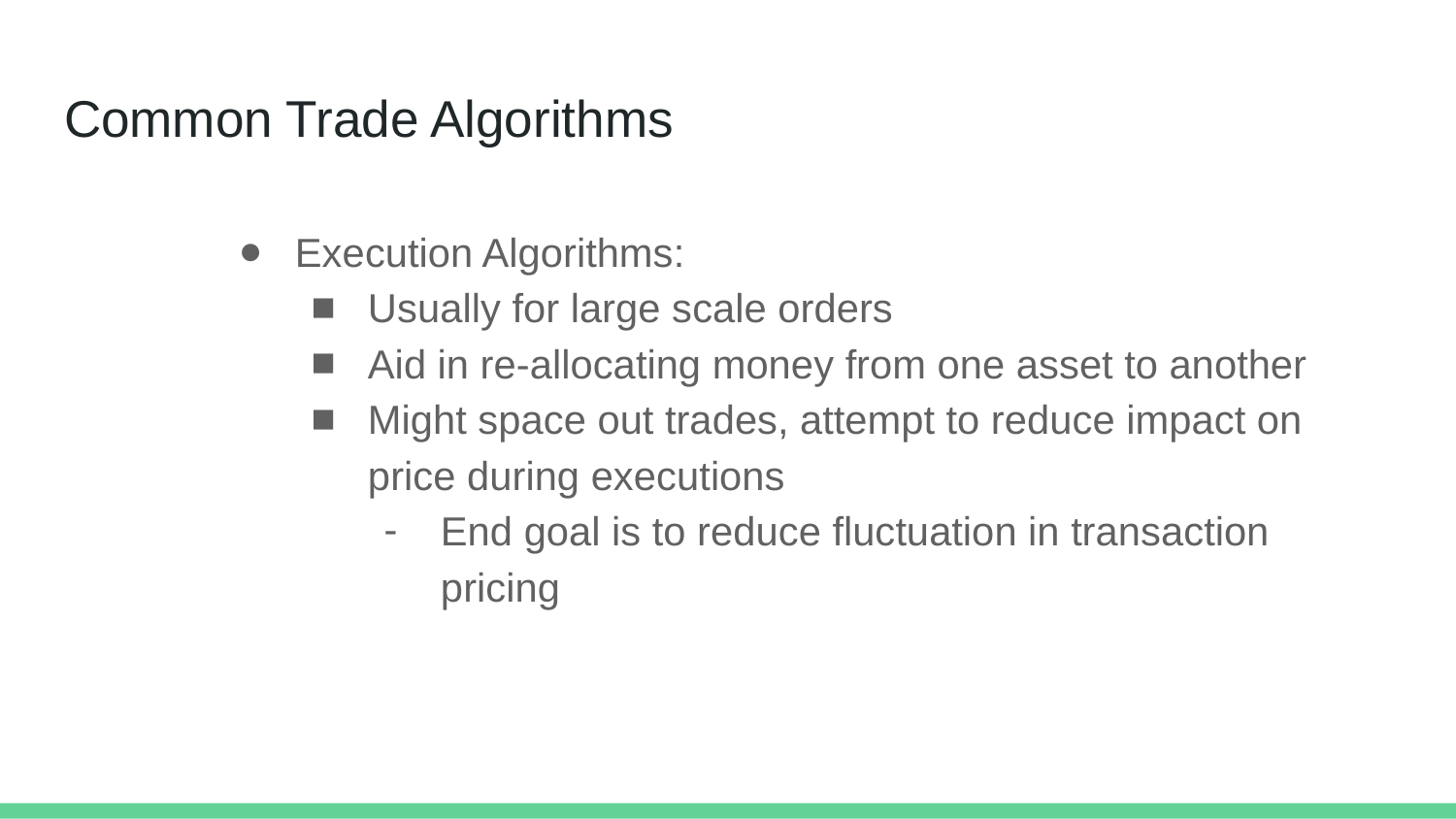

# Common Trade Algorithms
Execution Algorithms:
Usually for large scale orders
Aid in re-allocating money from one asset to another
Might space out trades, attempt to reduce impact on price during executions
End goal is to reduce fluctuation in transaction pricing